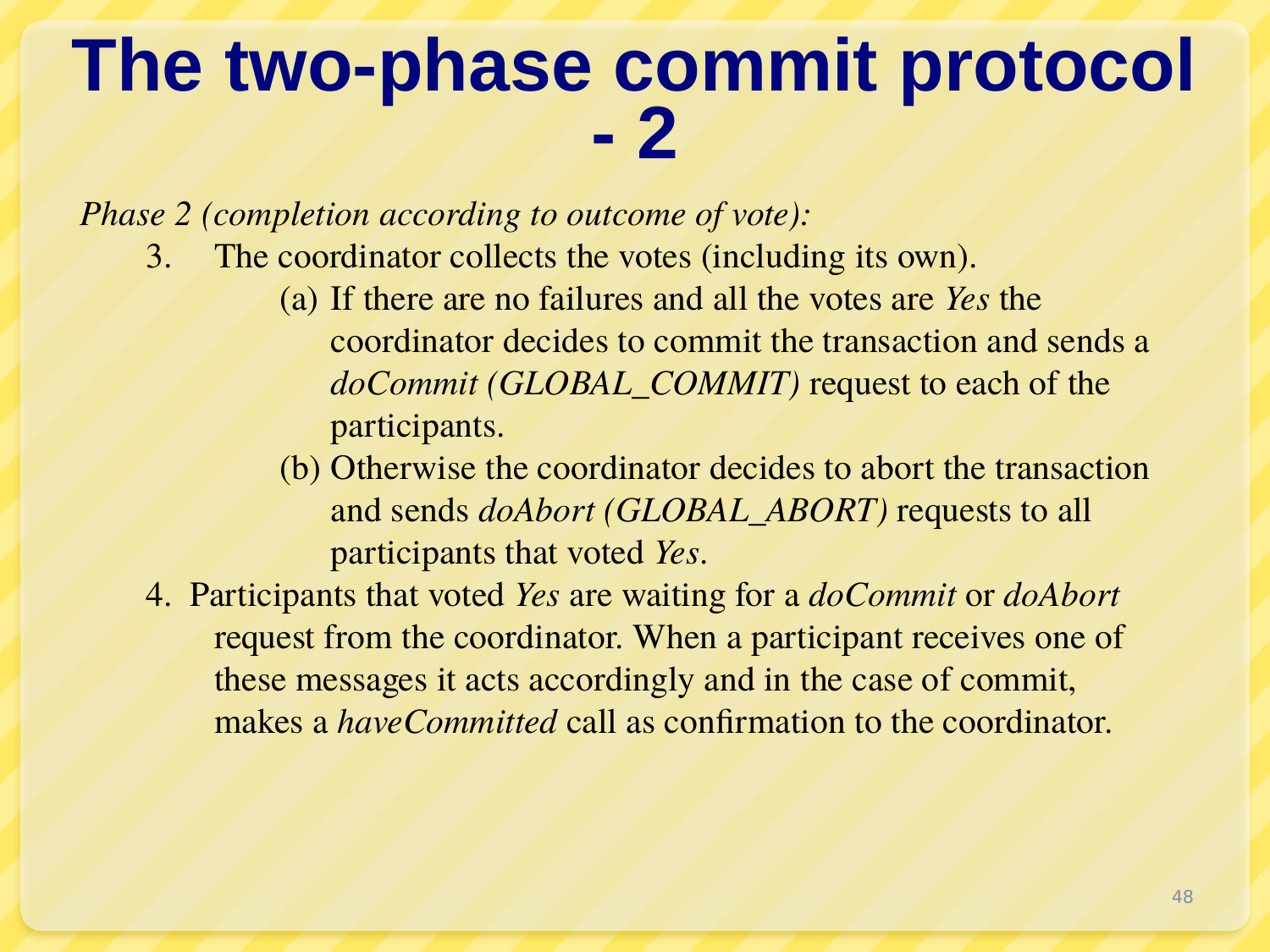

# The two-phase commit protocol - 2
Phase 2 (completion according to outcome of vote):
3. 	The coordinator collects the votes (including its own).
(a)	If there are no failures and all the votes are Yes the coordinator decides to commit the transaction and sends a doCommit (GLOBAL_COMMIT) request to each of the participants.
(b)	Otherwise the coordinator decides to abort the transaction and sends doAbort (GLOBAL_ABORT) requests to all participants that voted Yes.
4.  Participants that voted Yes are waiting for a doCommit or doAbort request from the coordinator. When a participant receives one of these messages it acts accordingly and in the case of commit, makes a haveCommitted call as confirmation to the coordinator.
48